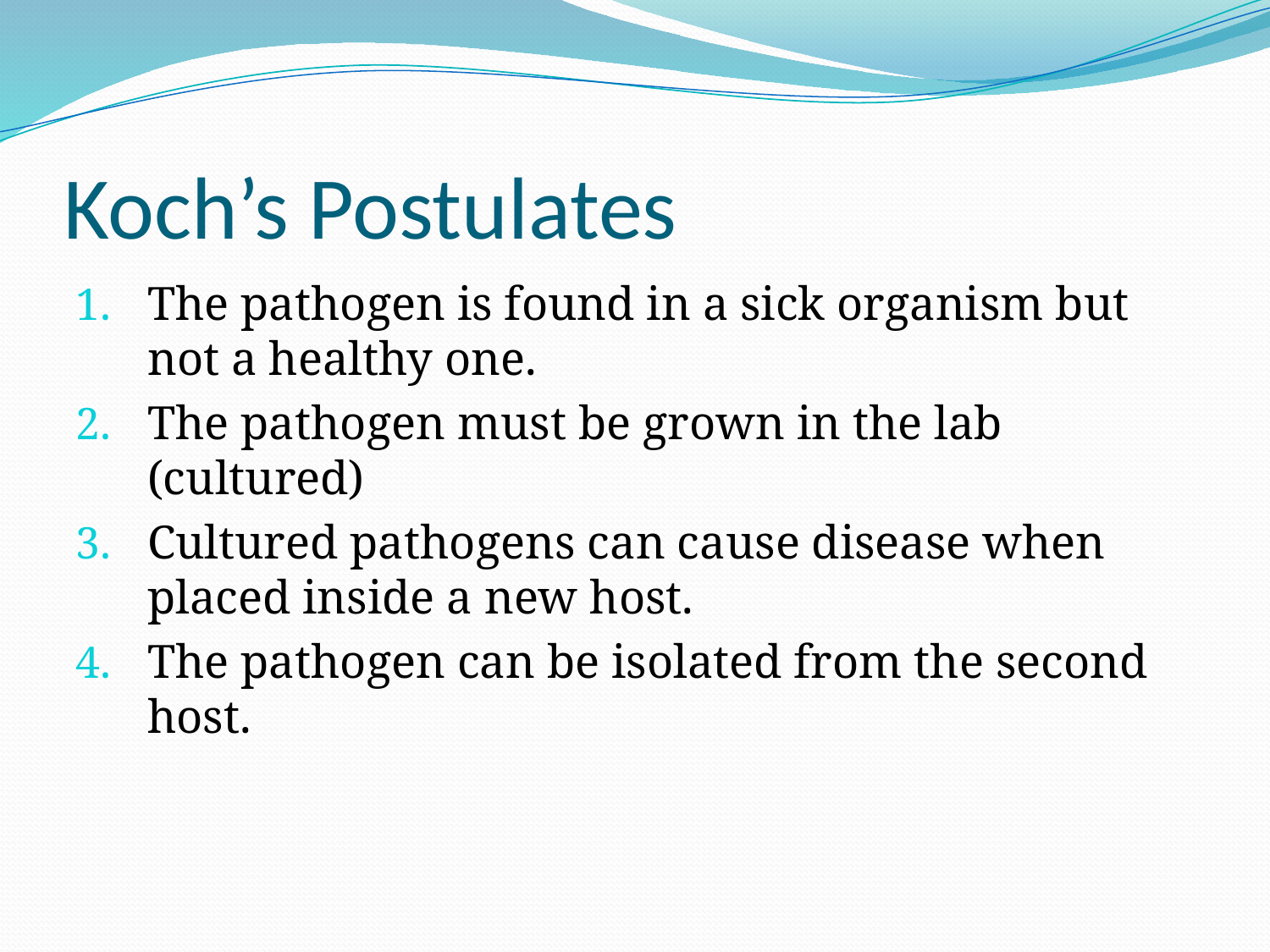

# Koch’s Postulates
The pathogen is found in a sick organism but not a healthy one.
The pathogen must be grown in the lab (cultured)
Cultured pathogens can cause disease when placed inside a new host.
The pathogen can be isolated from the second host.